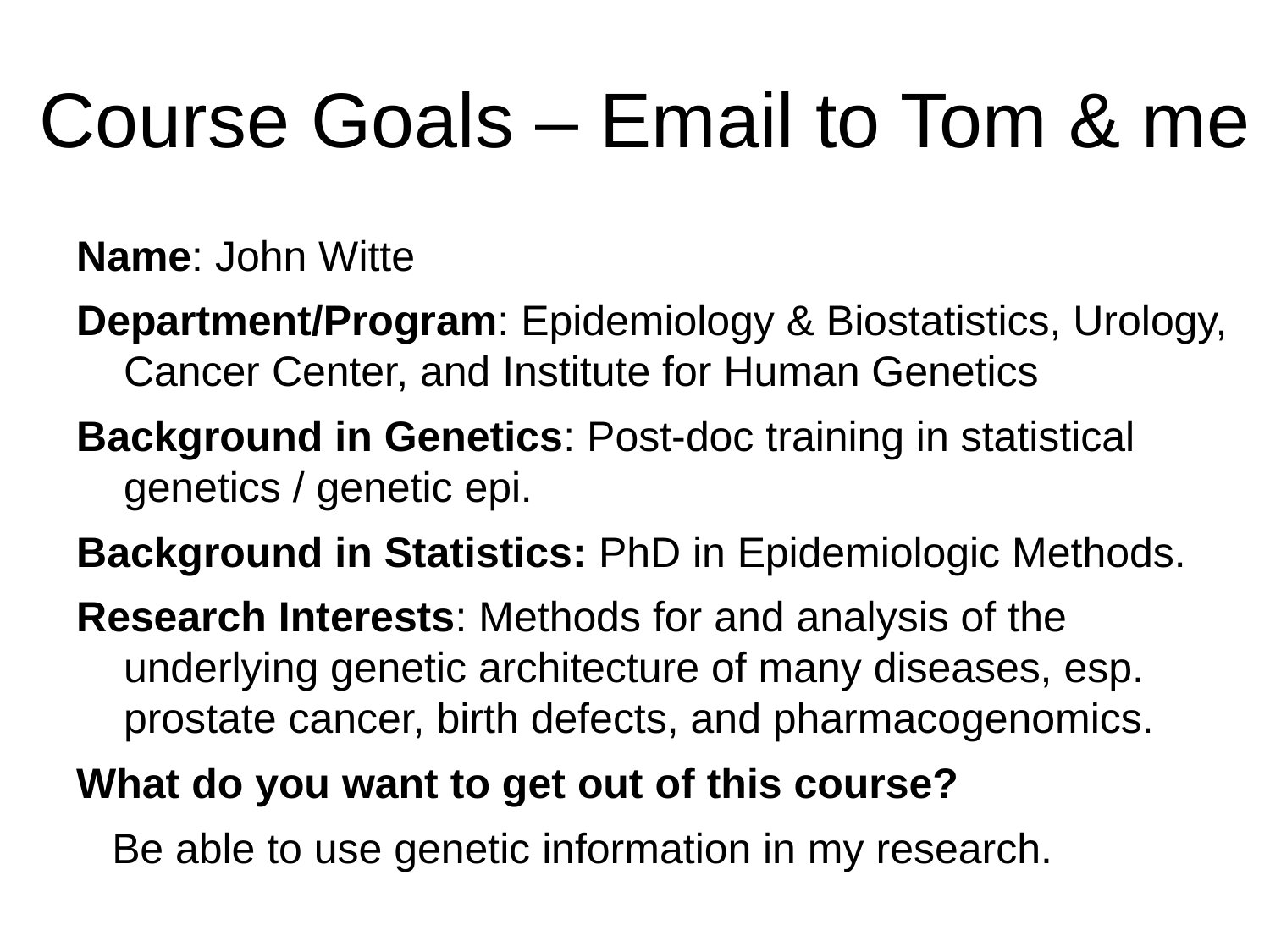

Course Goals – Email to Tom & me
Name: John Witte
Department/Program: Epidemiology & Biostatistics, Urology, Cancer Center, and Institute for Human Genetics
Background in Genetics: Post-doc training in statistical genetics / genetic epi.
Background in Statistics: PhD in Epidemiologic Methods.
Research Interests: Methods for and analysis of the underlying genetic architecture of many diseases, esp. prostate cancer, birth defects, and pharmacogenomics.
What do you want to get out of this course?
   Be able to use genetic information in my research.